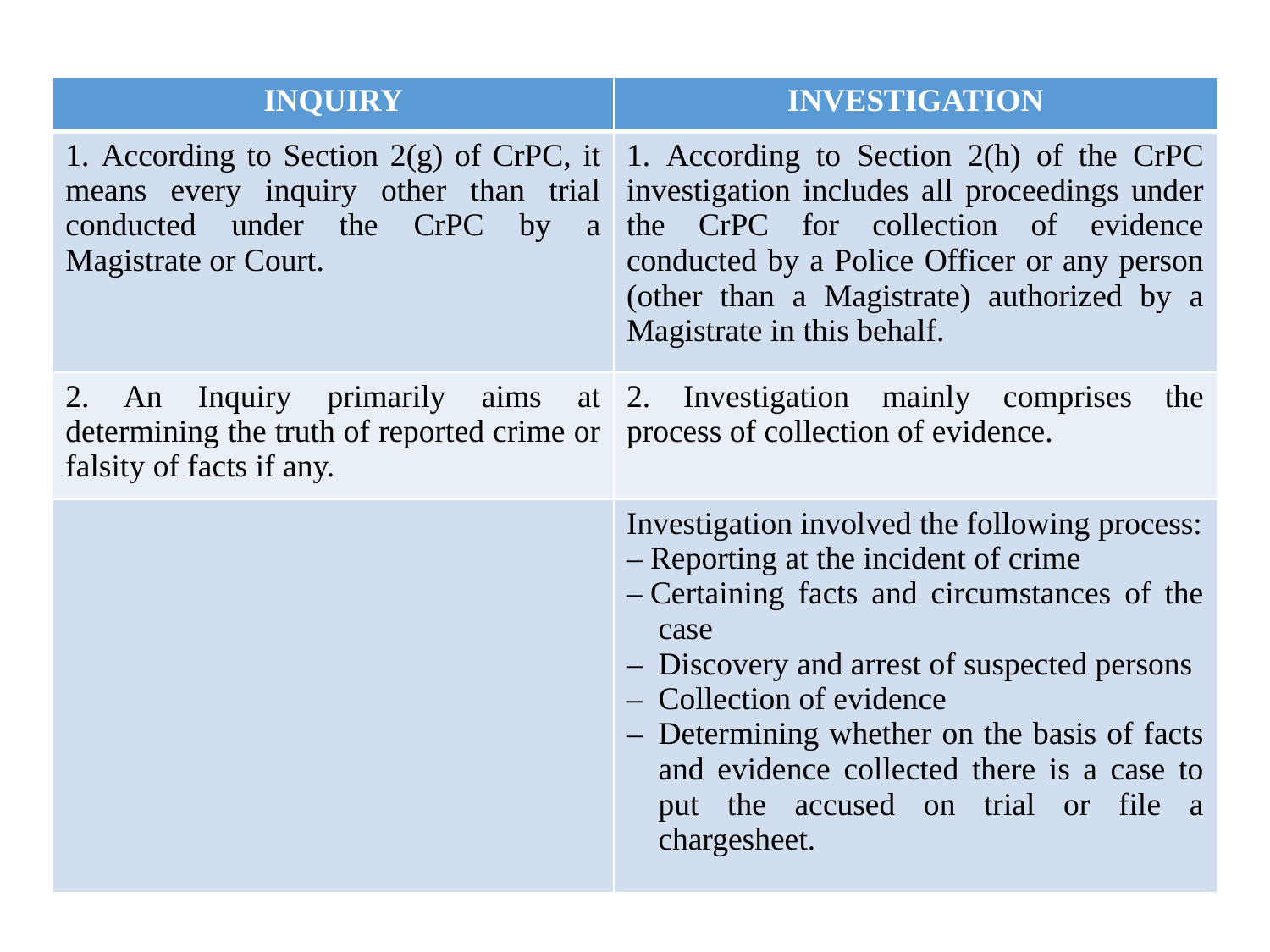

| INQUIRY | INVESTIGATION |
| --- | --- |
| 1. According to Section 2(g) of CrPC, it means every inquiry other than trial conducted under the CrPC by a Magistrate or Court. | 1. According to Section 2(h) of the CrPC investigation includes all proceedings under the CrPC for collection of evidence conducted by a Police Officer or any person (other than a Magistrate) authorized by a Magistrate in this behalf. |
| 2. An Inquiry primarily aims at determining the truth of reported crime or falsity of facts if any. | 2. Investigation mainly comprises the process of collection of evidence. |
|  | Investigation involved the following process: – Reporting at the incident of crime – Certaining facts and circumstances of the case –  Discovery and arrest of suspected persons –  Collection of evidence –  Determining whether on the basis of facts and evidence collected there is a case to put the accused on trial or file a chargesheet. |